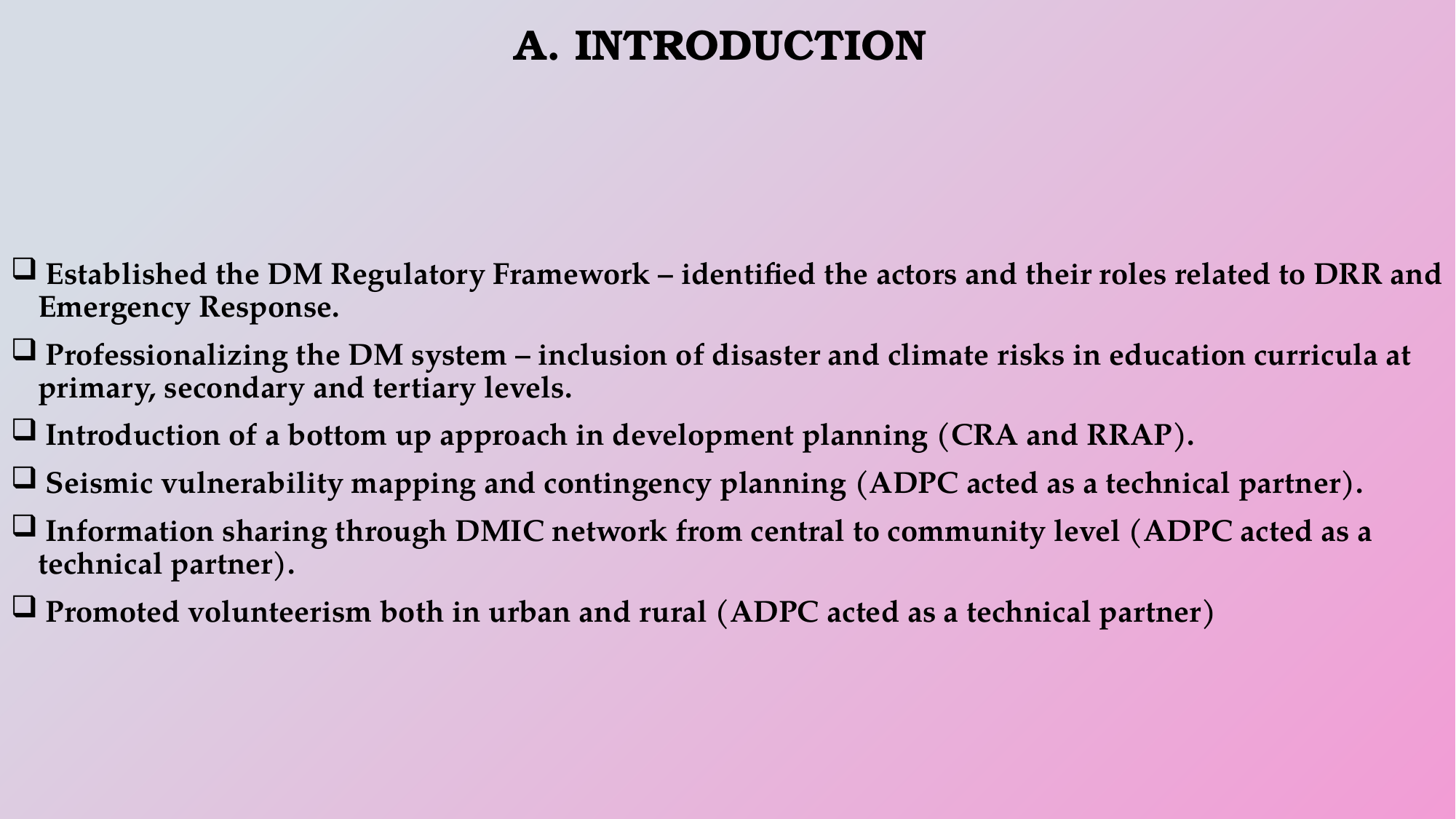

A. INTRODUCTION
 Established the DM Regulatory Framework – identified the actors and their roles related to DRR and Emergency Response.
 Professionalizing the DM system – inclusion of disaster and climate risks in education curricula at primary, secondary and tertiary levels.
 Introduction of a bottom up approach in development planning (CRA and RRAP).
 Seismic vulnerability mapping and contingency planning (ADPC acted as a technical partner).
 Information sharing through DMIC network from central to community level (ADPC acted as a technical partner).
 Promoted volunteerism both in urban and rural (ADPC acted as a technical partner)